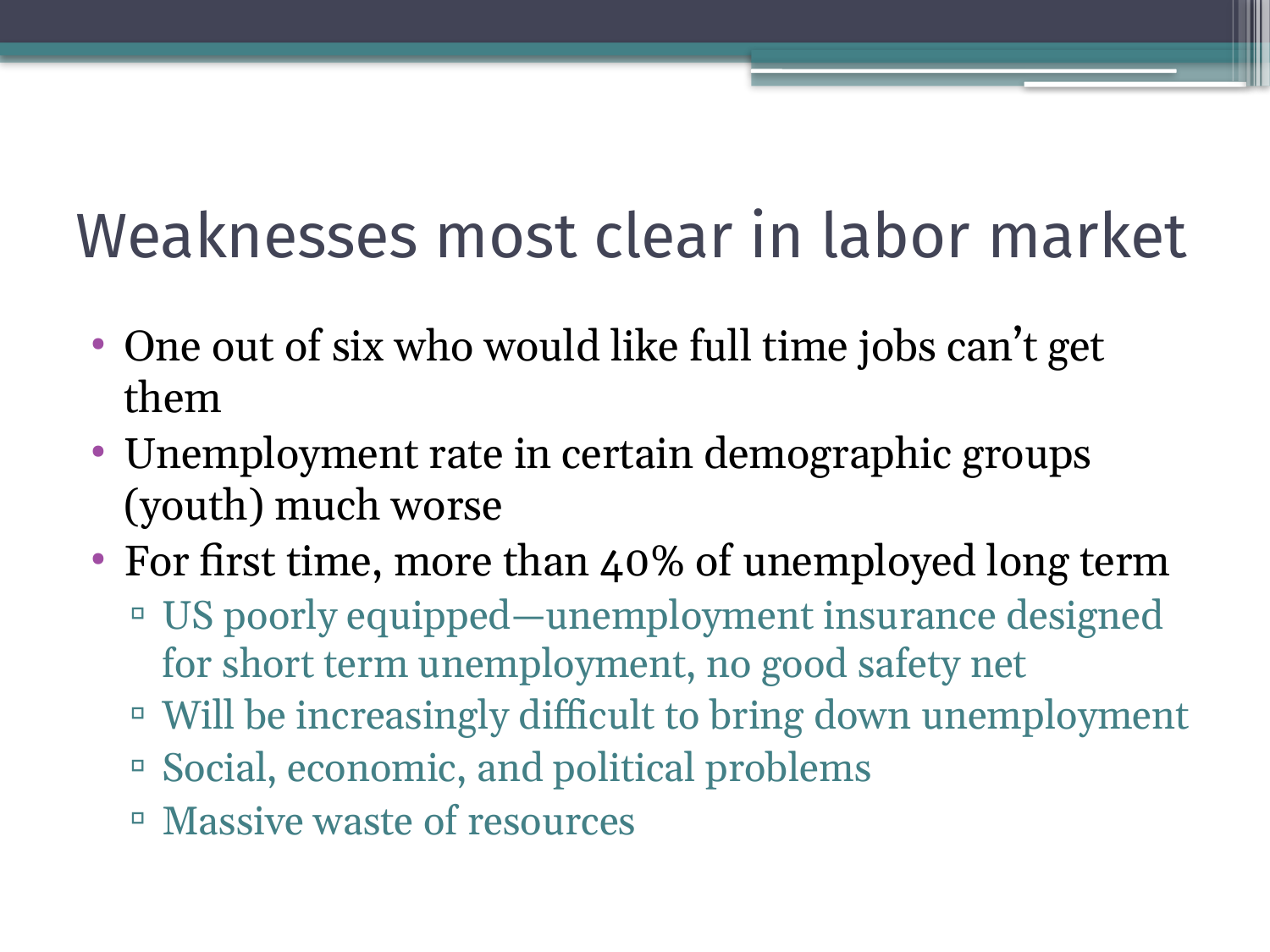

# Weaknesses most clear in labor market
One out of six who would like full time jobs can’t get them
Unemployment rate in certain demographic groups (youth) much worse
For first time, more than 40% of unemployed long term
US poorly equipped—unemployment insurance designed for short term unemployment, no good safety net
Will be increasingly difficult to bring down unemployment
Social, economic, and political problems
Massive waste of resources